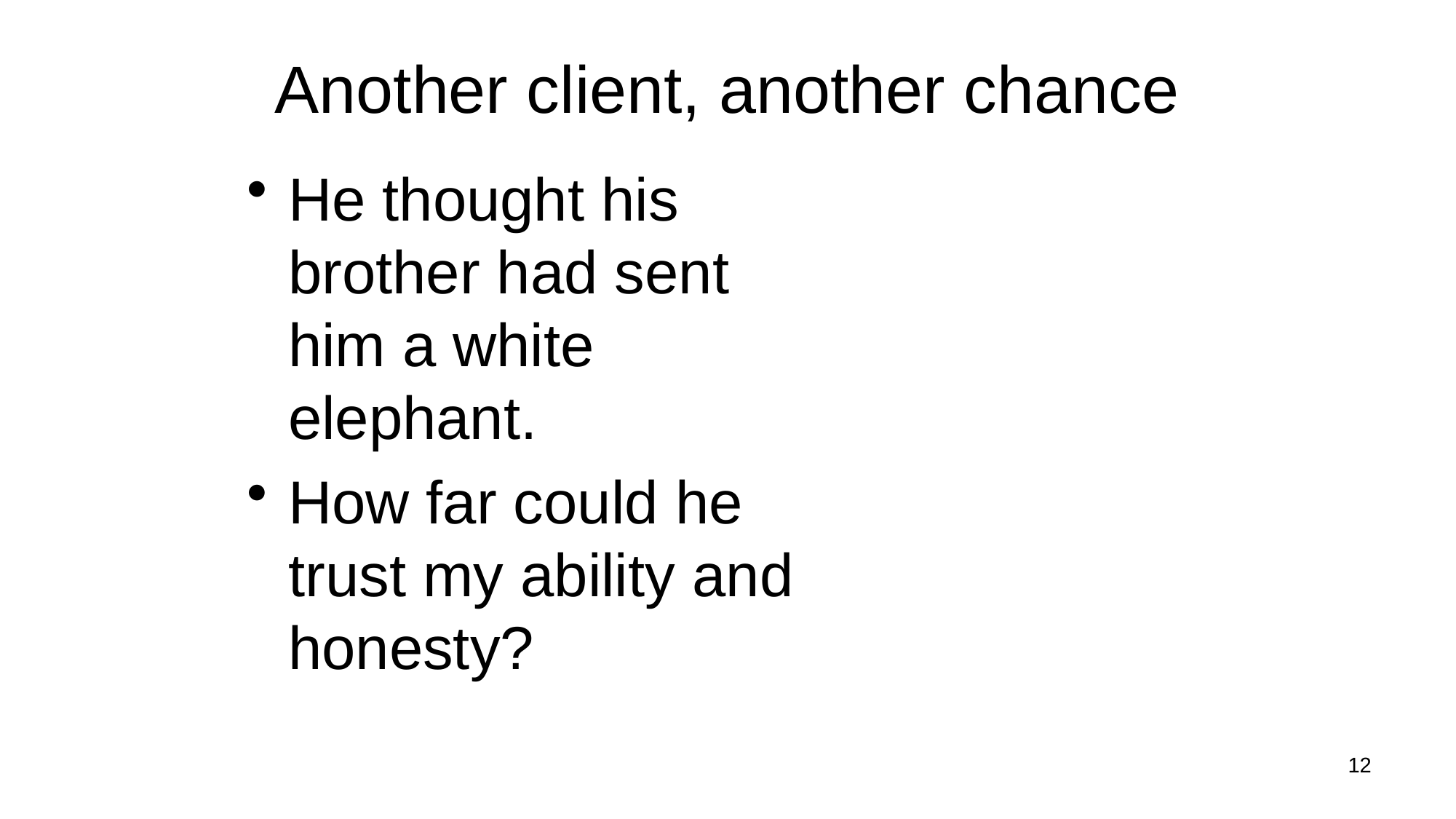

# Another client, another chance
He thought his brother had sent him a white elephant.
How far could he trust my ability and honesty?

12